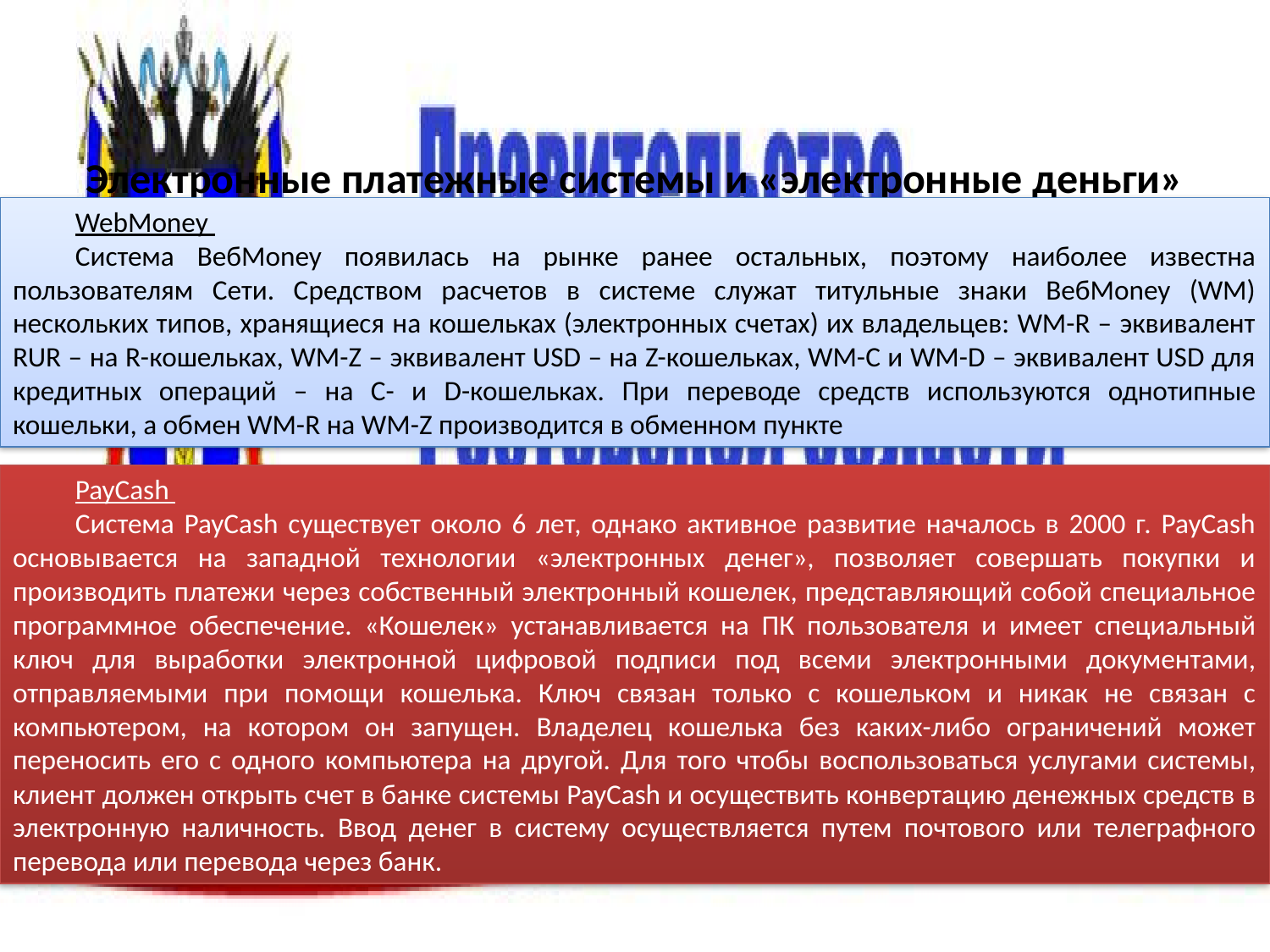

# Электронные платежные системы и «электронные деньги»
WebMoney
Система ВебMoney появилась на рынке ранее остальных, поэтому наиболее известна пользователям Сети. Средством расчетов в системе служат титульные знаки ВебMoney (WM) нескольких типов, хранящиеся на кошельках (электронных счетах) их владельцев: WM-R – эквивалент RUR – на R-кошельках, WM-Z – эквивалент USD – на Z-кошельках, WM-C и WM-D – эквивалент USD для кредитных операций – на С- и D-кошельках. При переводе средств используются однотипные кошельки, а обмен WM-R на WM-Z производится в обменном пункте
PayCash
Система PayCash существует около 6 лет, однако активное развитие началось в 2000 г. PayCash основывается на западной технологии «электронных денег», позволяет совершать покупки и производить платежи через собственный электронный кошелек, представляющий собой специальное программное обеспечение. «Кошелек» устанавливается на ПК пользователя и имеет специальный ключ для выработки электронной цифровой подписи под всеми электронными документами, отправляемыми при помощи кошелька. Ключ связан только с кошельком и никак не связан с компьютером, на котором он запущен. Владелец кошелька без каких-либо ограничений может переносить его с одного компьютера на другой. Для того чтобы воспользоваться услугами системы, клиент должен открыть счет в банке системы PayCash и осуществить конвертацию денежных средств в электронную наличность. Ввод денег в систему осуществляется путем почтового или телеграфного перевода или перевода через банк.